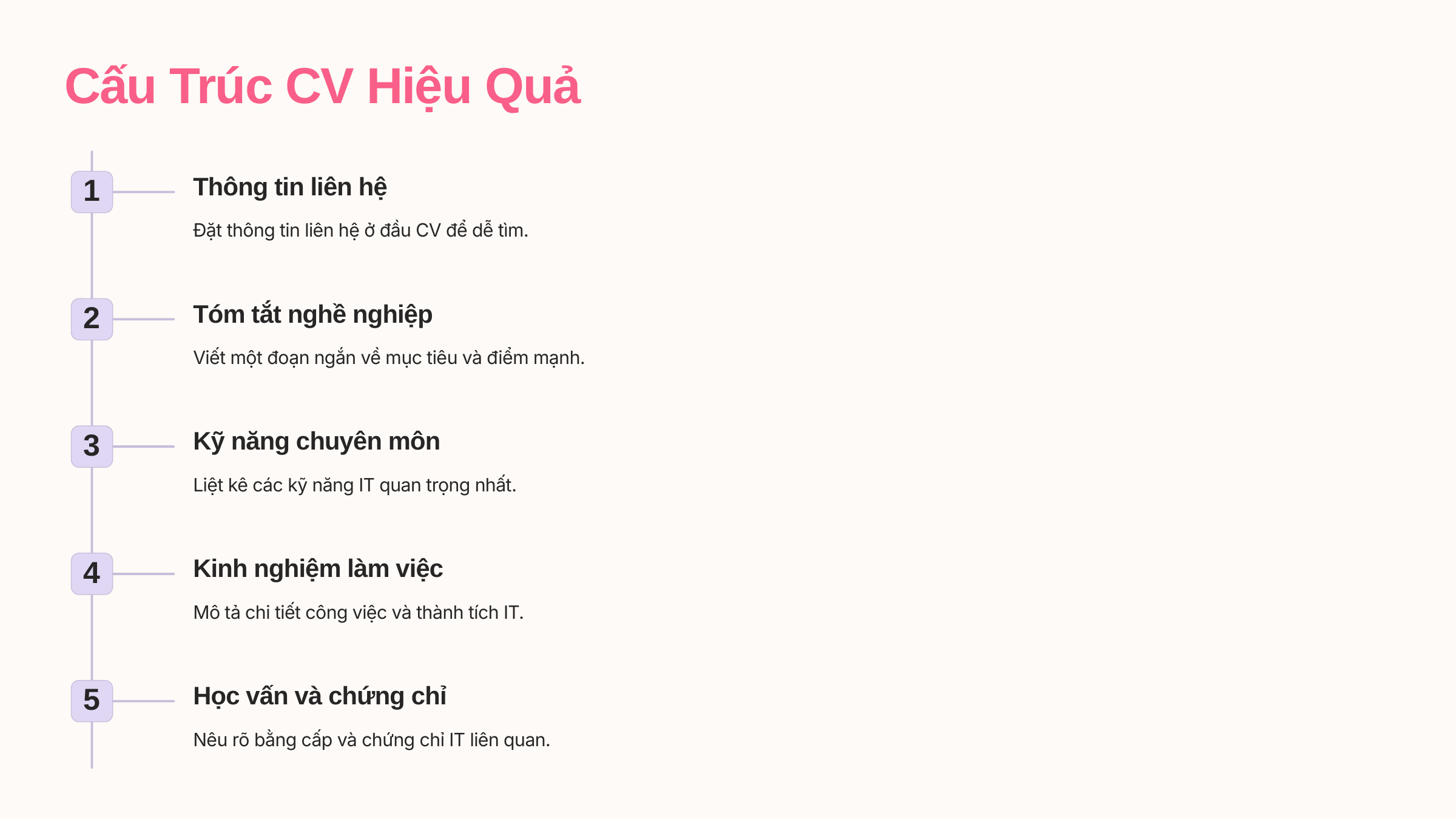

Cấu Trúc CV Hiệu Quả

Thông tin liên hệ

1

Đặt thông tin liên hệ ở đầu CV để dễ tìm.
Tóm tắt nghề nghiệp

2

Viết một đoạn ngắn về mục tiêu và điểm mạnh.
Kỹ năng chuyên môn

3

Liệt kê các kỹ năng IT quan trọng nhất.
Kinh nghiệm làm việc

4

Mô tả chi tiết công việc và thành tích IT.
Học vấn và chứng chỉ

5

Nêu rõ bằng cấp và chứng chỉ IT liên quan.